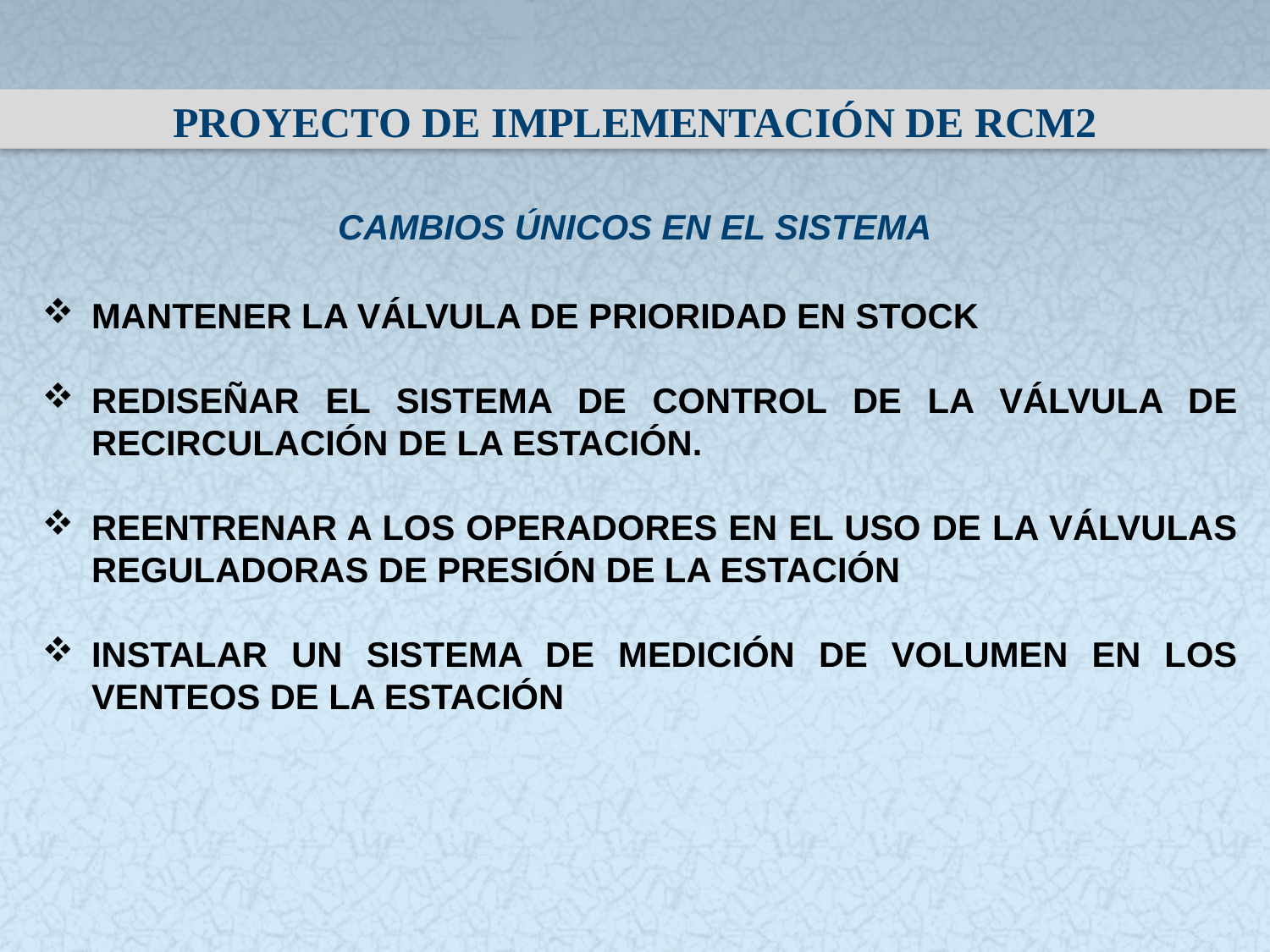

PROYECTO DE IMPLEMENTACIÓN DE RCM2
CAMBIOS ÚNICOS EN EL SISTEMA
MANTENER LA VÁLVULA DE PRIORIDAD EN STOCK

REDISEÑAR EL SISTEMA DE CONTROL DE LA VÁLVULA DE RECIRCULACIÓN DE LA ESTACIÓN.

REENTRENAR A LOS OPERADORES EN EL USO DE LA VÁLVULAS REGULADORAS DE PRESIÓN DE LA ESTACIÓN

INSTALAR UN SISTEMA DE MEDICIÓN DE VOLUMEN EN LOS VENTEOS DE LA ESTACIÓN